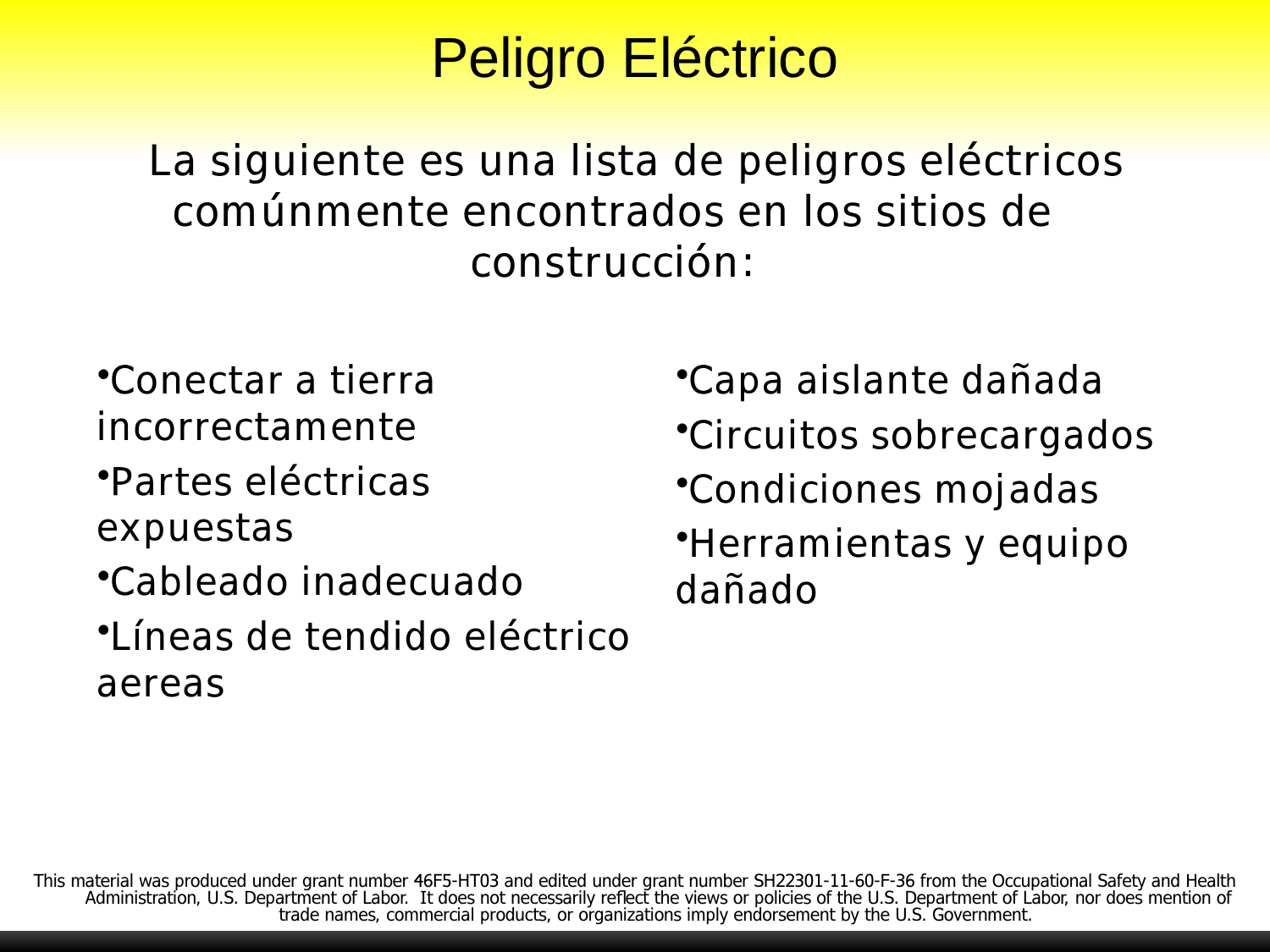

# Peligro Eléctrico
La siguiente es una lista de peligros eléctricos comúnmente encontrados en los sitios de construcción:
Conectar a tierra incorrectamente
Partes eléctricas expuestas
Cableado inadecuado
Líneas de tendido eléctrico aereas

Capa aislante dañada
Circuitos sobrecargados
Condiciones mojadas
Herramientas y equipo dañado

This material was produced under grant number 46F5-HT03 and edited under grant number SH22301-11-60-F-36 from the Occupational Safety and Health Administration, U.S. Department of Labor.  It does not necessarily reflect the views or policies of the U.S. Department of Labor, nor does mention of trade names, commercial products, or organizations imply endorsement by the U.S. Government.